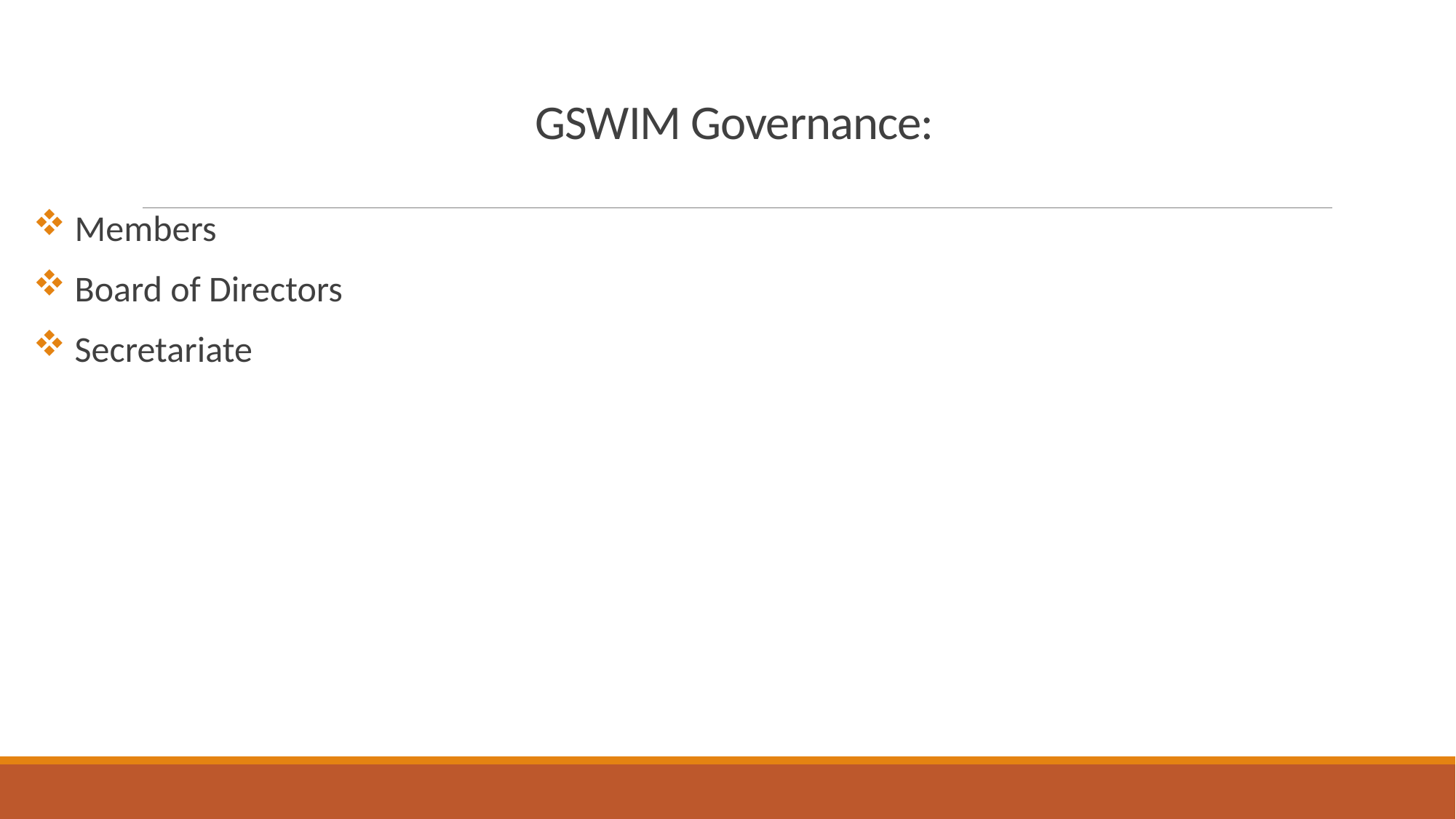

# GSWIM Governance:
 Members
 Board of Directors
 Secretariate